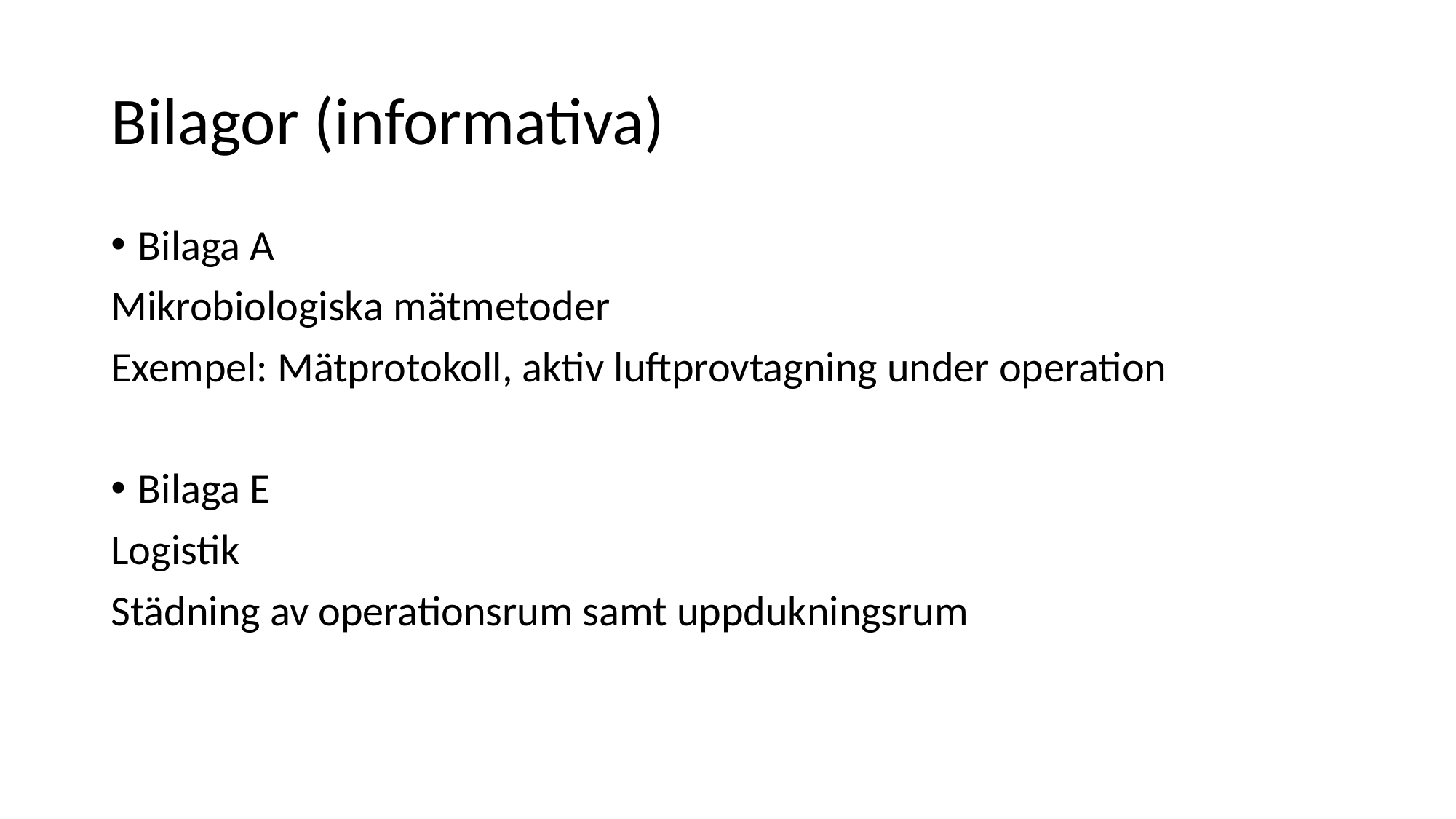

# Bilagor (informativa)
Bilaga A
Mikrobiologiska mätmetoder
Exempel: Mätprotokoll, aktiv luftprovtagning under operation

Bilaga E
Logistik
Städning av operationsrum samt uppdukningsrum